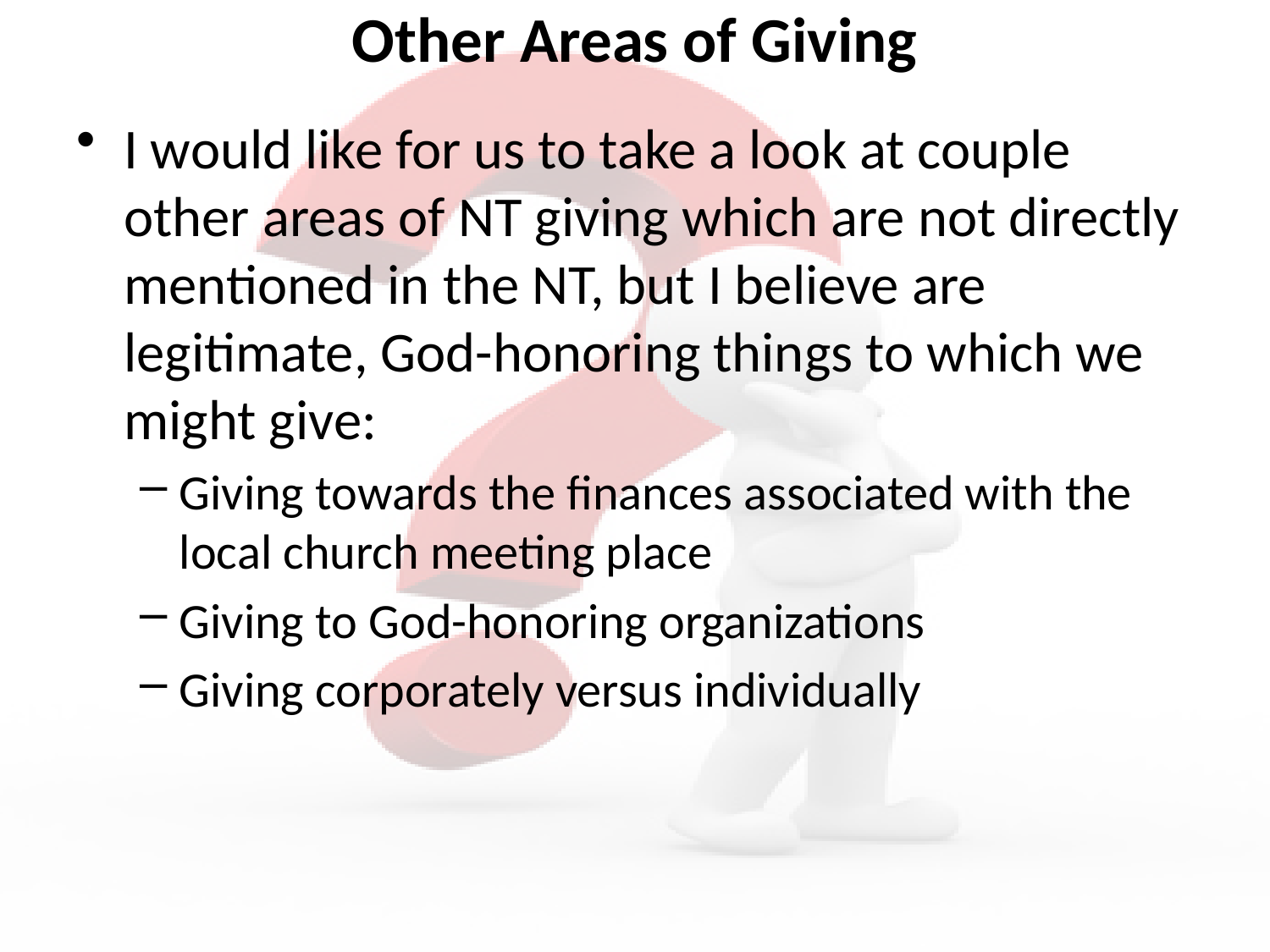

# Other Areas of Giving
I would like for us to take a look at couple other areas of NT giving which are not directly mentioned in the NT, but I believe are legitimate, God-honoring things to which we might give:
Giving towards the finances associated with the local church meeting place
Giving to God-honoring organizations
Giving corporately versus individually